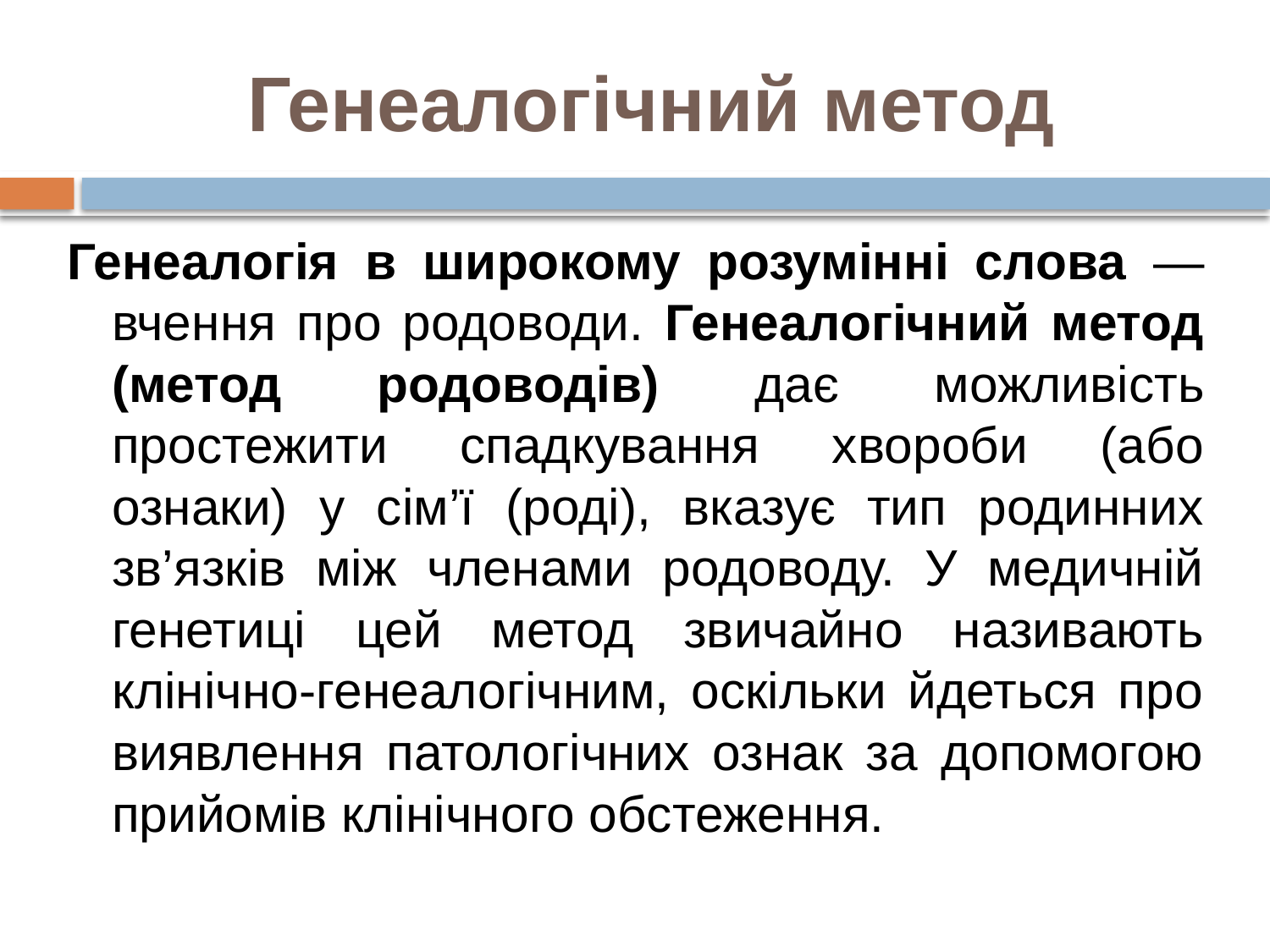

# Генеалогічний метод
Генеалогія в широкому розумінні слова — вчення про родоводи. Генеалогічний метод (метод родоводів) дає можливість простежити спадкування хвороби (або ознаки) у сім’ї (роді), вказує тип родинних зв’язків між членами родоводу. У медичній генетиці цей метод звичайно називають клінічно-генеалогічним, оскільки йдеться про виявлення патологічних ознак за допомогою прийомів клінічного обстеження.